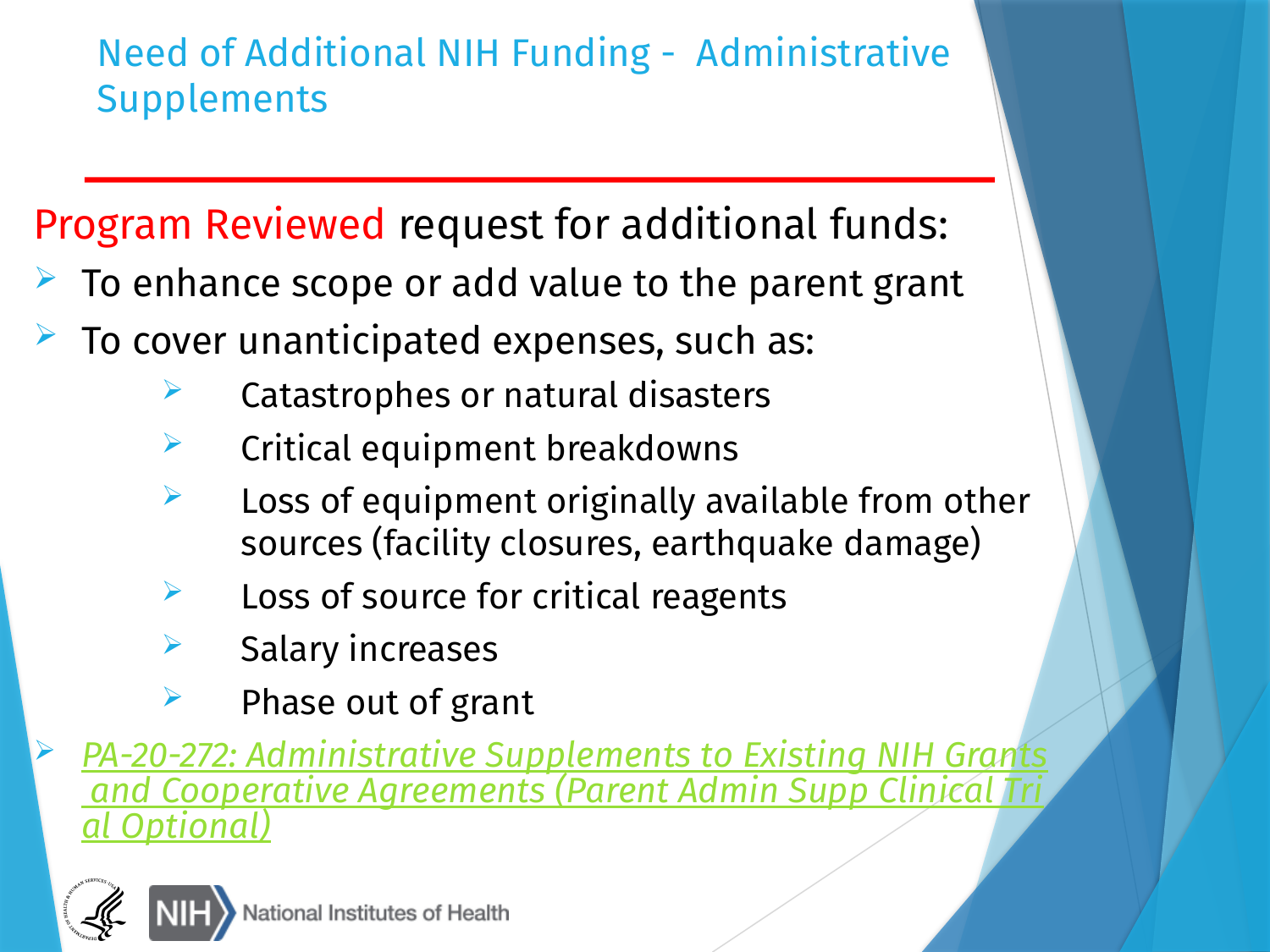

# Need of Additional NIH Funding -  Administrative Supplements

Program Reviewed request for additional funds:
To enhance scope or add value to the parent grant
To cover unanticipated expenses, such as:
Catastrophes or natural disasters
Critical equipment breakdowns
Loss of equipment originally available from other sources (facility closures, earthquake damage)
Loss of source for critical reagents
Salary increases
Phase out of grant
PA-20-272: Administrative Supplements to Existing NIH Grants and Cooperative Agreements (Parent Admin Supp Clinical Trial Optional)